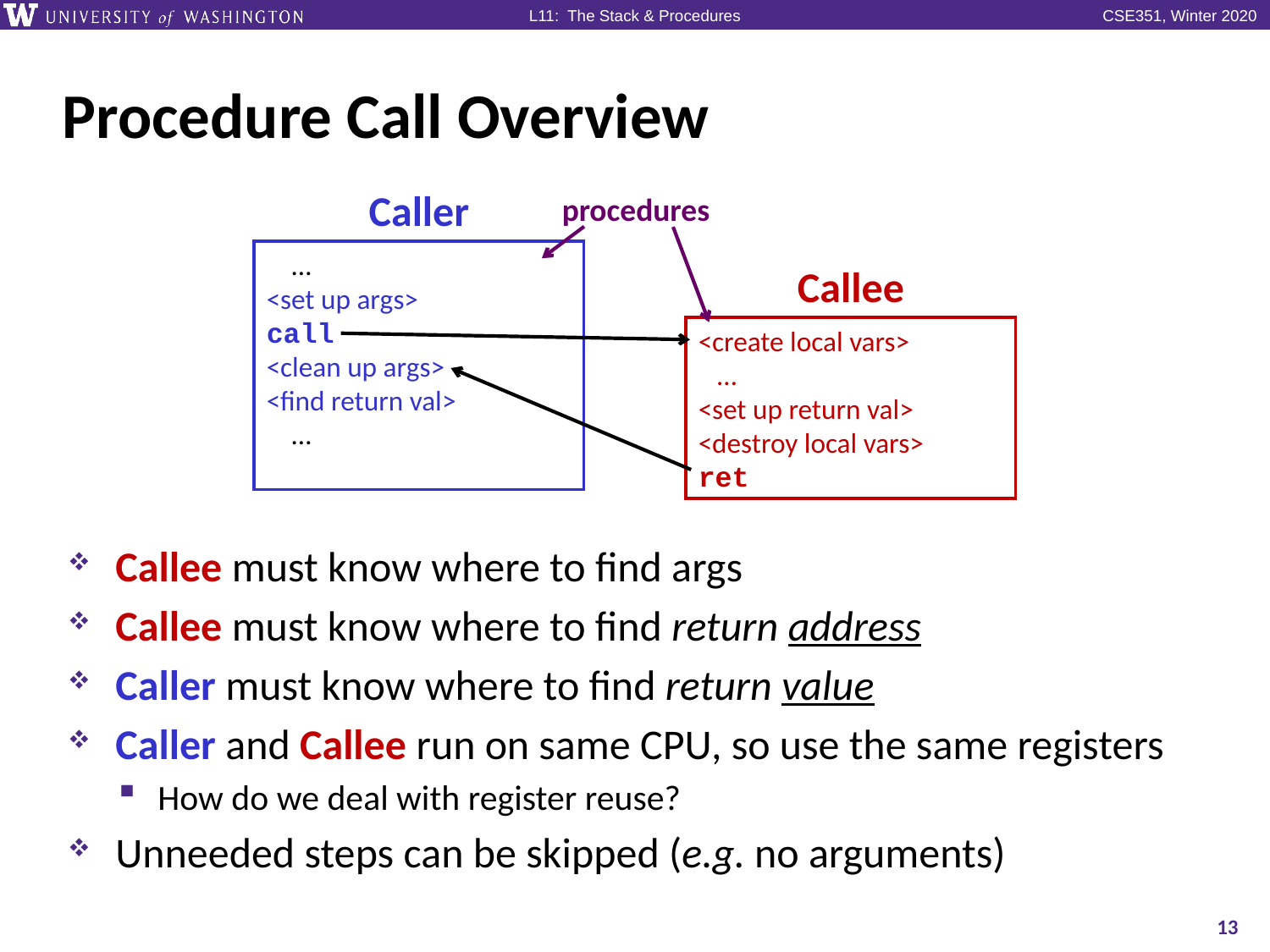

# Procedure Call Overview
Caller
    …
<set up args>
call
<clean up args>
<find return val>
    …

procedures
Callee
<create local vars>
   …
<set up return val>
<destroy local vars>
ret
Callee must know where to find args
Callee must know where to find return address
Caller must know where to find return value
Caller and Callee run on same CPU, so use the same registers
How do we deal with register reuse?
Unneeded steps can be skipped (e.g. no arguments)
13